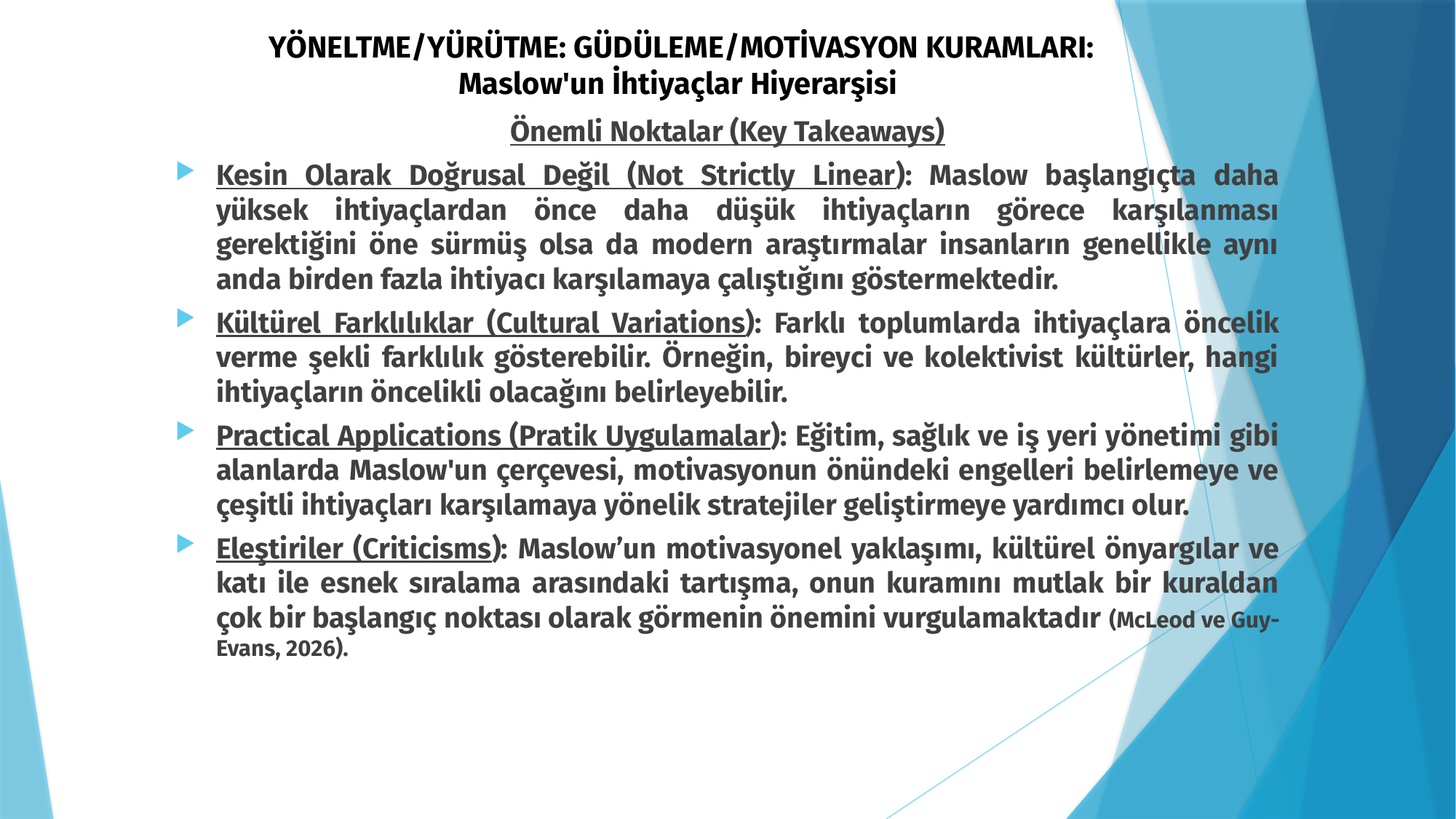

# YÖNELTME/YÜRÜTME: GÜDÜLEME/MOTİVASYON KURAMLARI: Maslow'un İhtiyaçlar Hiyerarşisi
Önemli Noktalar (Key Takeaways)
Kesin Olarak Doğrusal Değil (Not Strictly Linear): Maslow başlangıçta daha yüksek ihtiyaçlardan önce daha düşük ihtiyaçların görece karşılanması gerektiğini öne sürmüş olsa da modern araştırmalar insanların genellikle aynı anda birden fazla ihtiyacı karşılamaya çalıştığını göstermektedir.
Kültürel Farklılıklar (Cultural Variations): Farklı toplumlarda ihtiyaçlara öncelik verme şekli farklılık gösterebilir. Örneğin, bireyci ve kolektivist kültürler, hangi ihtiyaçların öncelikli olacağını belirleyebilir.
Practical Applications (Pratik Uygulamalar): Eğitim, sağlık ve iş yeri yönetimi gibi alanlarda Maslow'un çerçevesi, motivasyonun önündeki engelleri belirlemeye ve çeşitli ihtiyaçları karşılamaya yönelik stratejiler geliştirmeye yardımcı olur.
Eleştiriler (Criticisms): Maslow’un motivasyonel yaklaşımı, kültürel önyargılar ve katı ile esnek sıralama arasındaki tartışma, onun kuramını mutlak bir kuraldan çok bir başlangıç ​​noktası olarak görmenin önemini vurgulamaktadır (McLeod ve Guy-Evans, 2026).